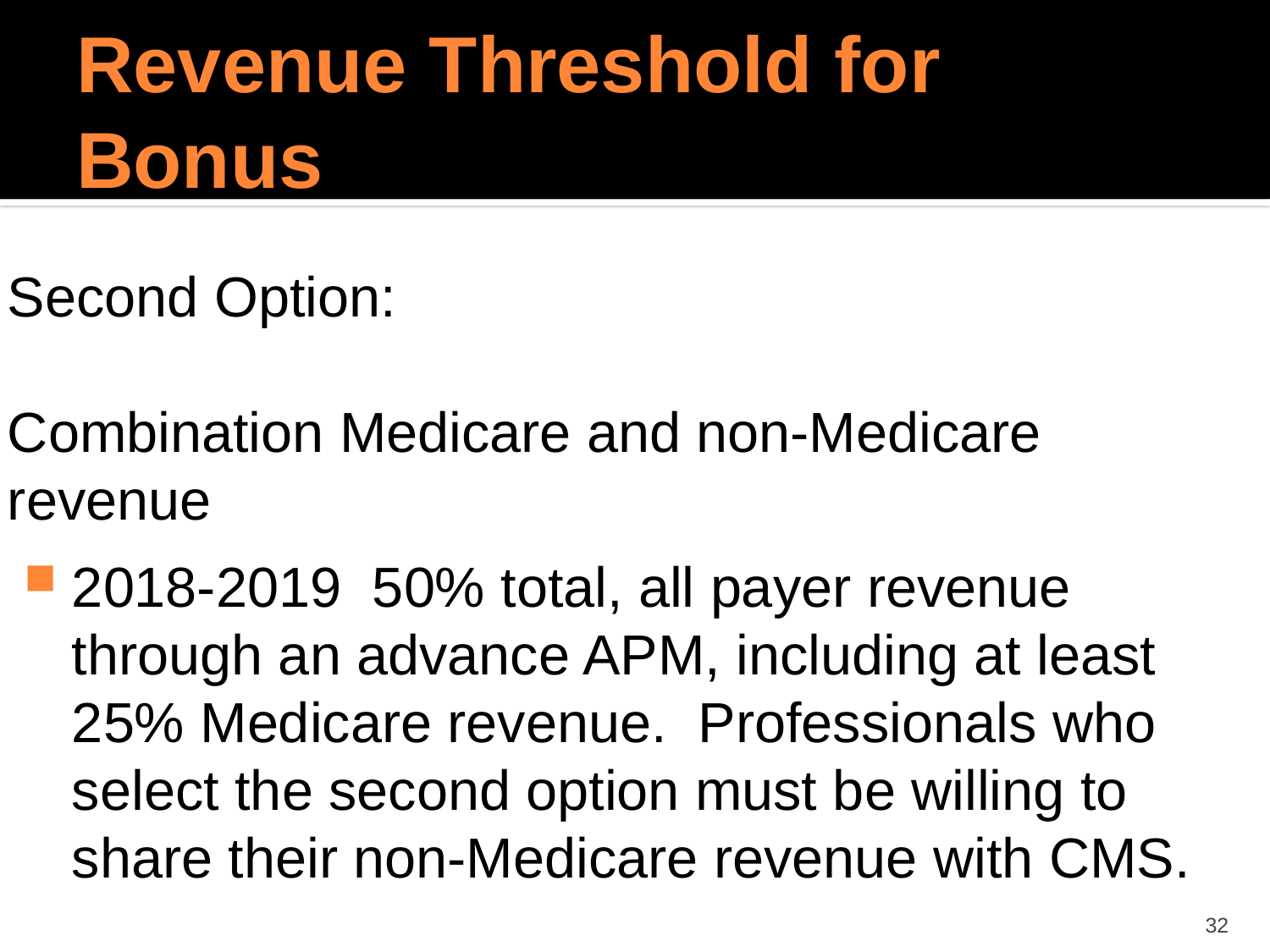

# Revenue Threshold for Bonus

Second Option:

Combination Medicare and non-Medicare revenue

2018-2019  50% total, all payer revenue through an advance APM, including at least 25% Medicare revenue.  Professionals who select the second option must be willing to share their non-Medicare revenue with CMS.

32